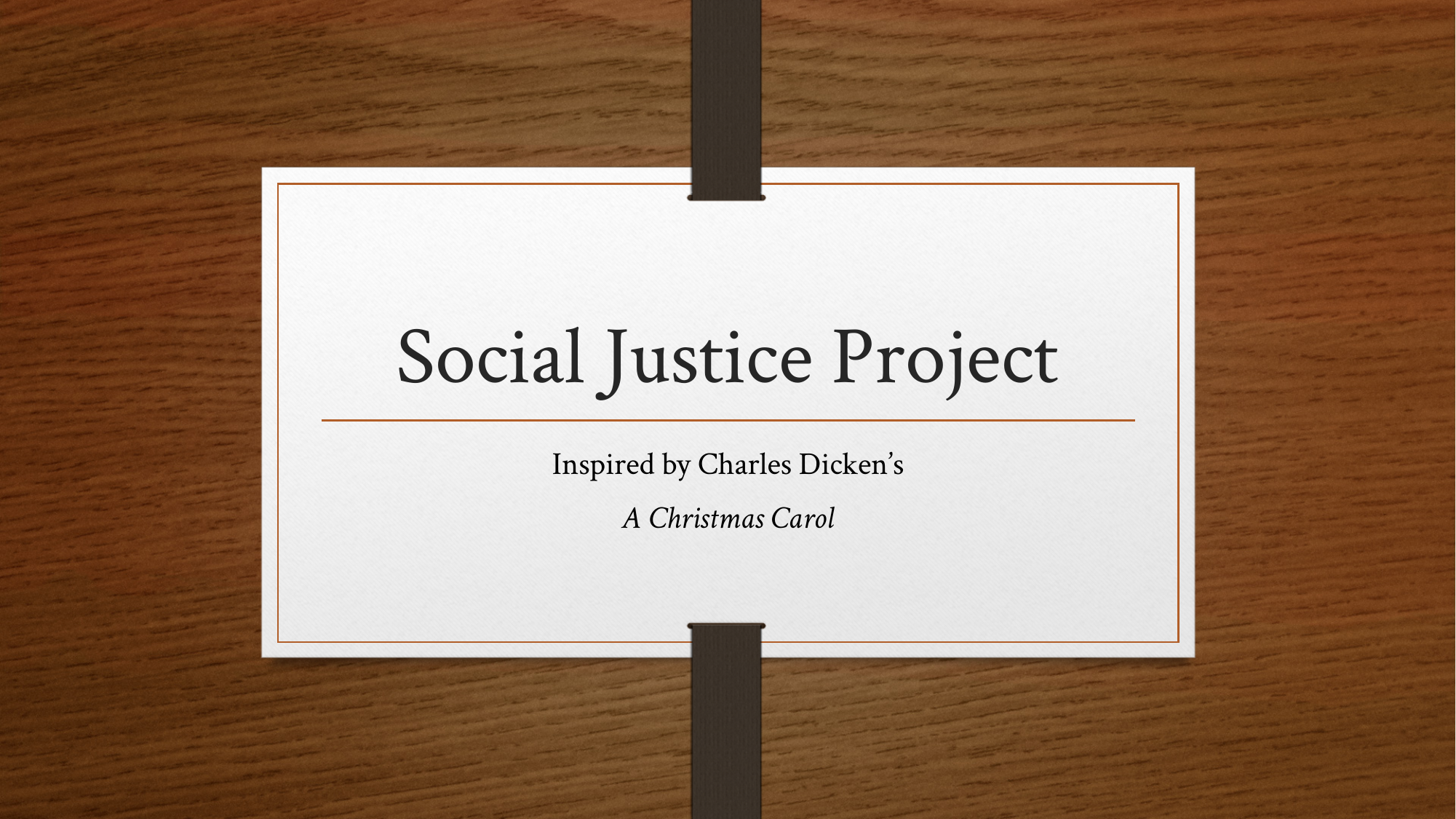

# Social Justice Project
Inspired by Charles Dicken’s
A Christmas Carol